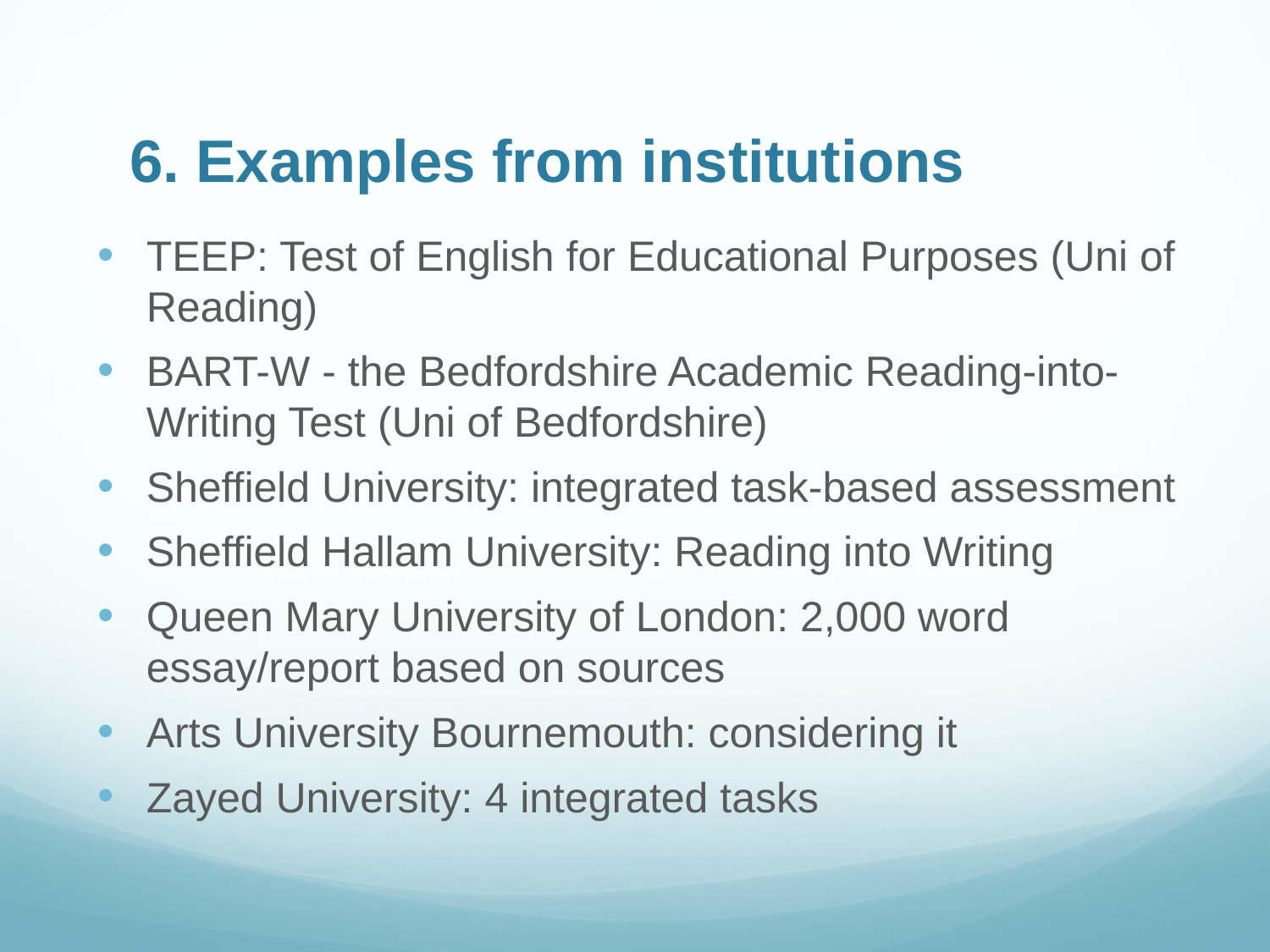

# 6. Examples from institutions
TEEP: Test of English for Educational Purposes (Uni of Reading)
BART-W - the Bedfordshire Academic Reading-into-Writing Test (Uni of Bedfordshire)
Sheffield University: integrated task-based assessment
Sheffield Hallam University: Reading into Writing
Queen Mary University of London: 2,000 word essay/report based on sources
Arts University Bournemouth: considering it
Zayed University: 4 integrated tasks